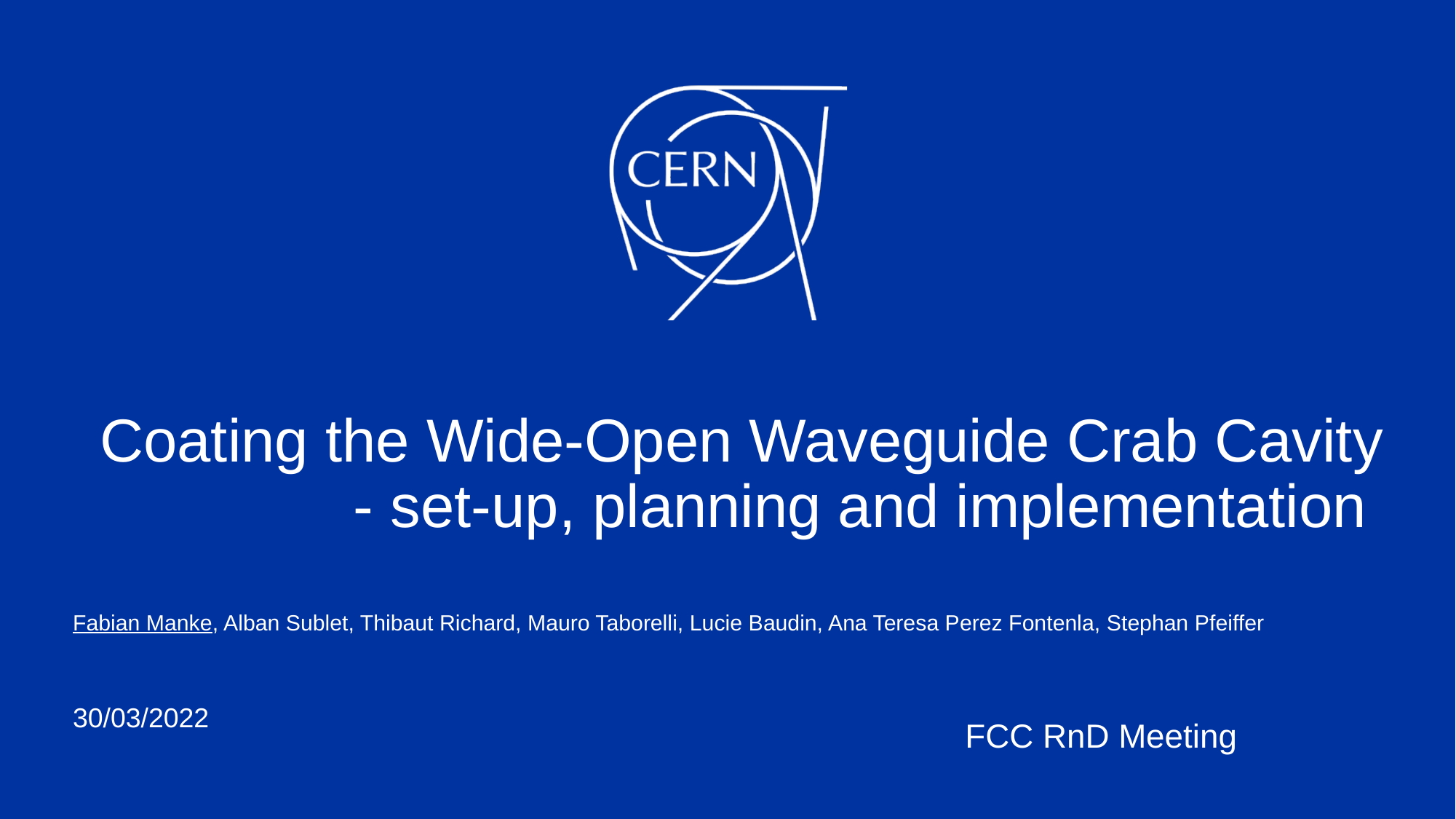

# Coating the Wide-Open Waveguide Crab Cavity - set-up, planning and implementation
Fabian Manke, Alban Sublet, Thibaut Richard, Mauro Taborelli, Lucie Baudin, Ana Teresa Perez Fontenla, Stephan Pfeiffer

30/03/2022
FCC RnD Meeting